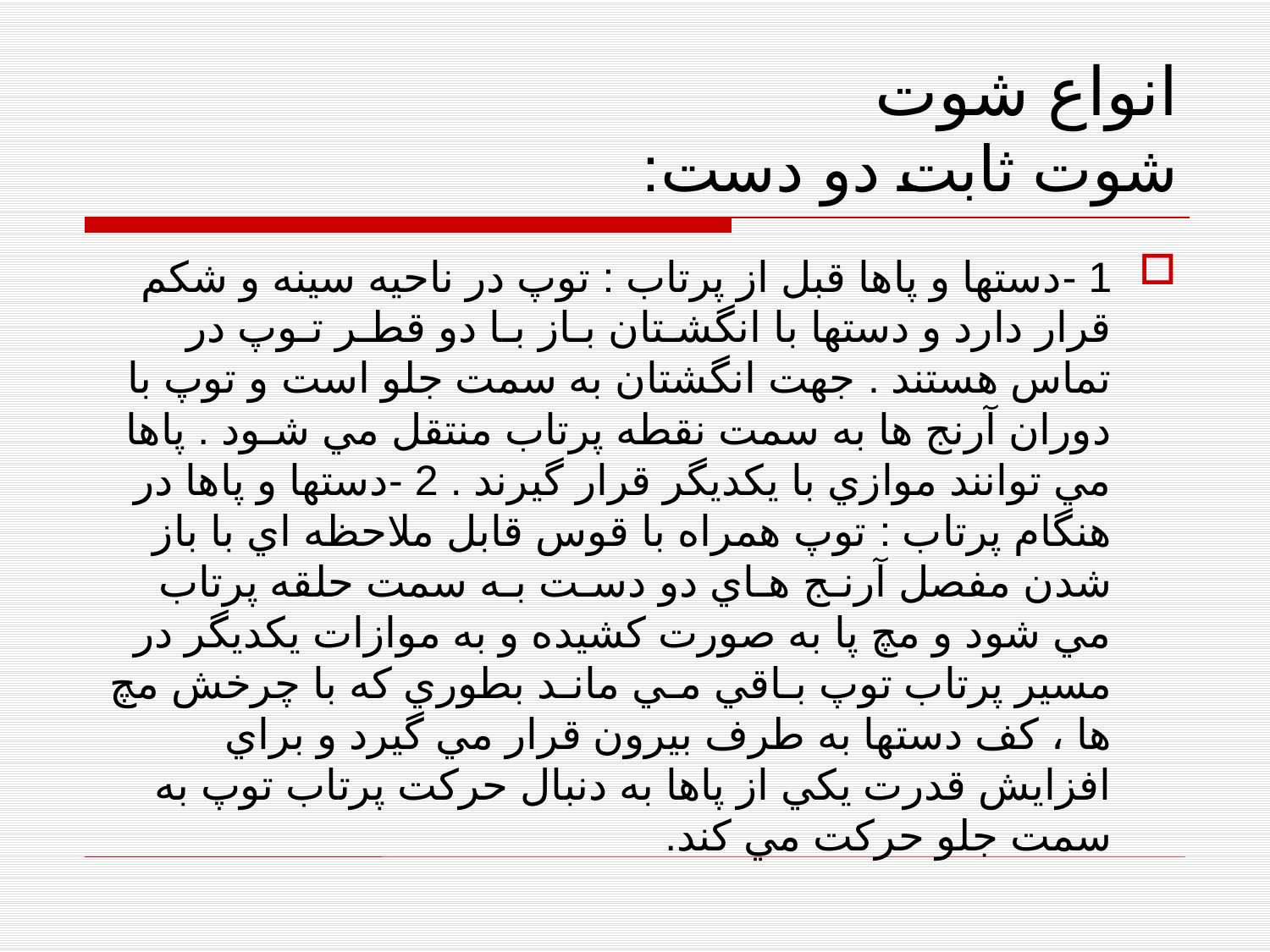

# انواع شوت شوت ثابت دو دست:
1 -دستها و پاها قبل از پرتاب : توپ در ناحيه سينه و شكم قرار دارد و دستها با انگشـتان بـاز بـا دو قطـر تـوپ در تماس هستند . جهت انگشتان به سمت جلو است و توپ با دوران آرنج ها به سمت نقطه پرتاب منتقل مي شـود . پاها مي توانند موازي با يكديگر قرار گيرند . 2 -دستها و پاها در هنگام پرتاب : توپ همراه با قوس قابل ملاحظه اي با باز شدن مفصل آرنـج هـاي دو دسـت بـه سمت حلقه پرتاب مي شود و مچ پا به صورت كشيده و به موازات يكديگر در مسير پرتاب توپ بـاقي مـي مانـد بطوري كه با چرخش مچ ها ، كف دستها به طرف بيرون قرار مي گيرد و براي افزايش قدرت يكي از پاها به دنبال حركت پرتاب توپ به سمت جلو حركت مي كند.